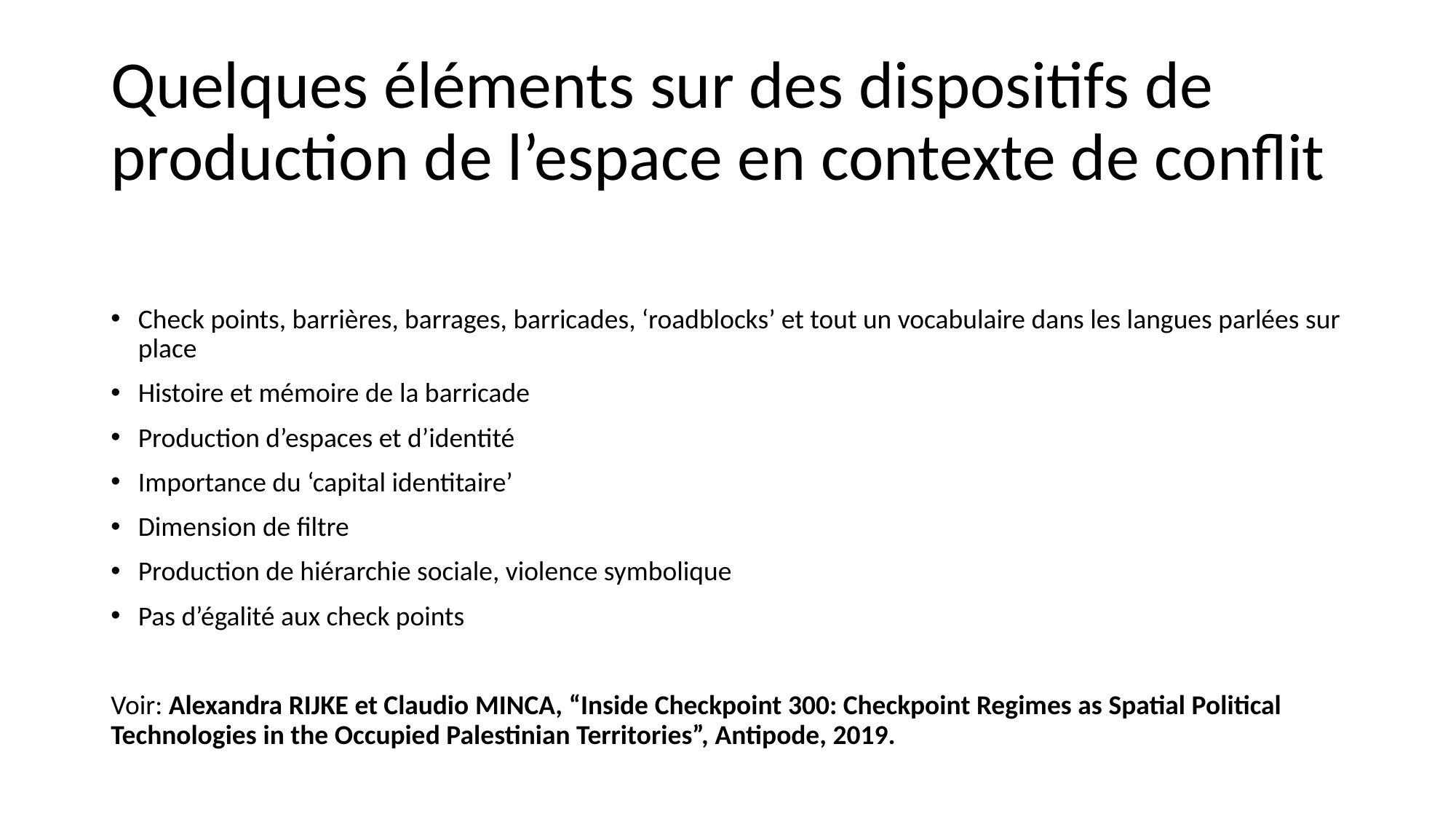

# Quelques éléments sur des dispositifs de production de l’espace en contexte de conflit
Check points, barrières, barrages, barricades, ‘roadblocks’ et tout un vocabulaire dans les langues parlées sur place
Histoire et mémoire de la barricade
Production d’espaces et d’identité
Importance du ‘capital identitaire’
Dimension de filtre
Production de hiérarchie sociale, violence symbolique
Pas d’égalité aux check points

Voir: Alexandra RIJKE et Claudio MINCA, “Inside Checkpoint 300: Checkpoint Regimes as Spatial Political Technologies in the Occupied Palestinian Territories”, Antipode, 2019.